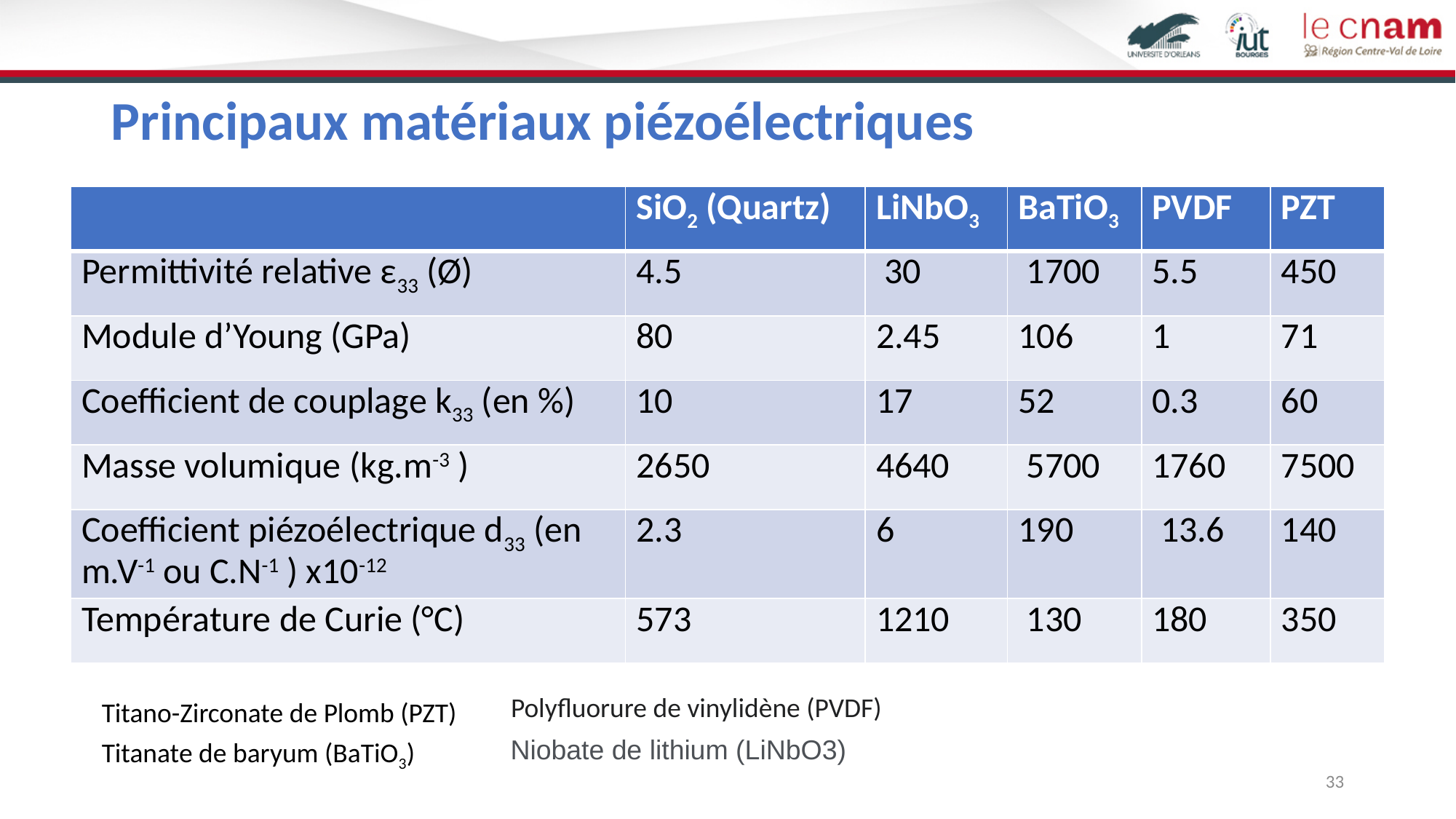

# Principaux matériaux piézoélectriques
|  | SiO2 (Quartz) | LiNbO3 | BaTiO3 | PVDF | PZT |
| --- | --- | --- | --- | --- | --- |
| Permittivité relative ε33 (Ø) | 4.5 | 30 | 1700 | 5.5 | 450 |
| Module d’Young (GPa) | 80 | 2.45 | 106 | 1 | 71 |
| Coefficient de couplage k33 (en %) | 10 | 17 | 52 | 0.3 | 60 |
| Masse volumique (kg.m-3 ) | 2650 | 4640 | 5700 | 1760 | 7500 |
| Coefficient piézoélectrique d33 (en m.V-1 ou C.N-1 ) x10-12 | 2.3 | 6 | 190 | 13.6 | 140 |
| Température de Curie (°C) | 573 | 1210 | 130 | 180 | 350 |
 Polyfluorure de vinylidène (PVDF)
Titano-Zirconate de Plomb (PZT)
Niobate de lithium (LiNbO3)
Titanate de baryum (BaTiO3)
33